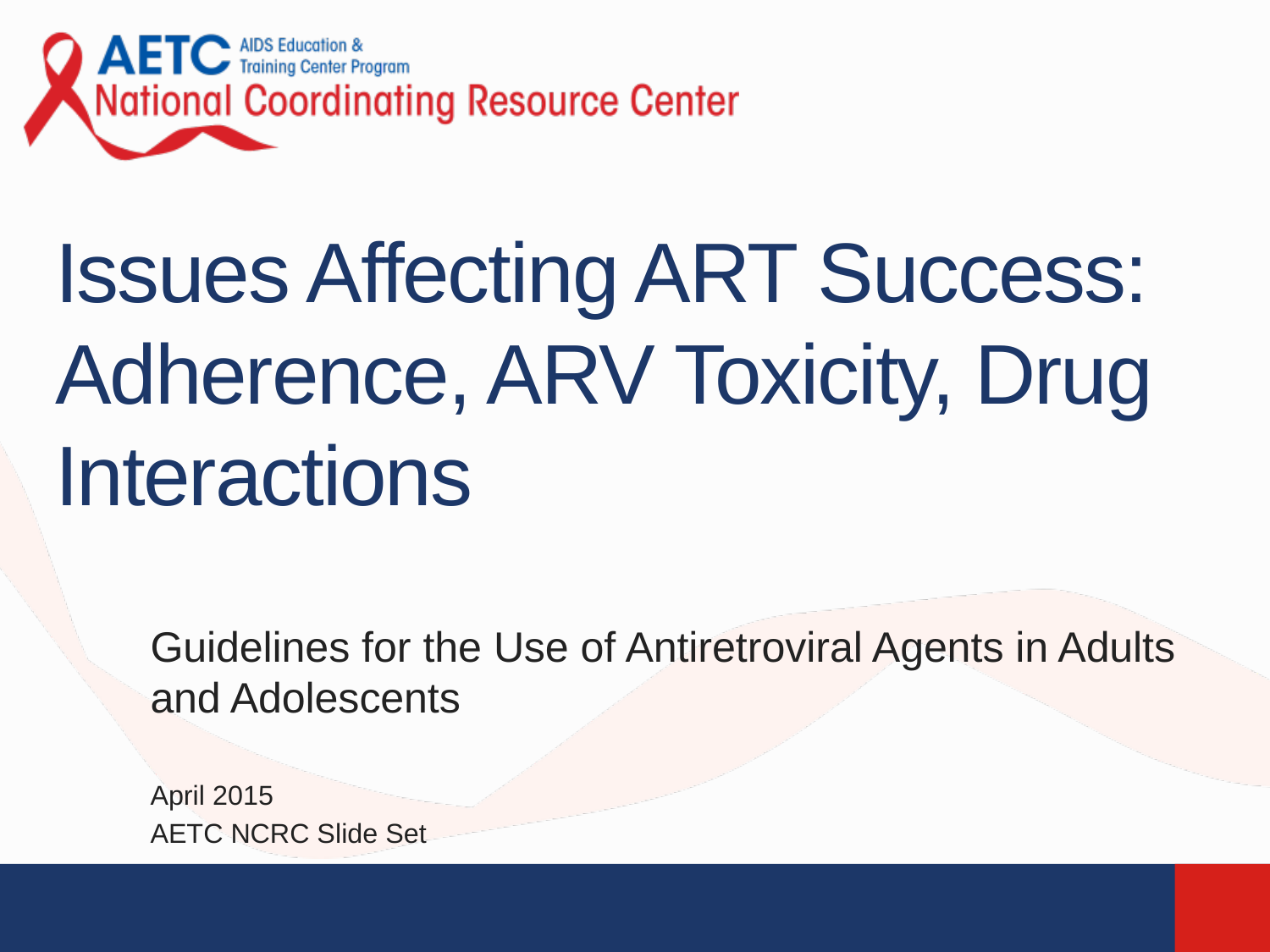

# Issues Affecting ART Success: Adherence, ARV Toxicity, Drug Interactions
Guidelines for the Use of Antiretroviral Agents in Adults and Adolescents
April 2015
AETC NCRC Slide Set